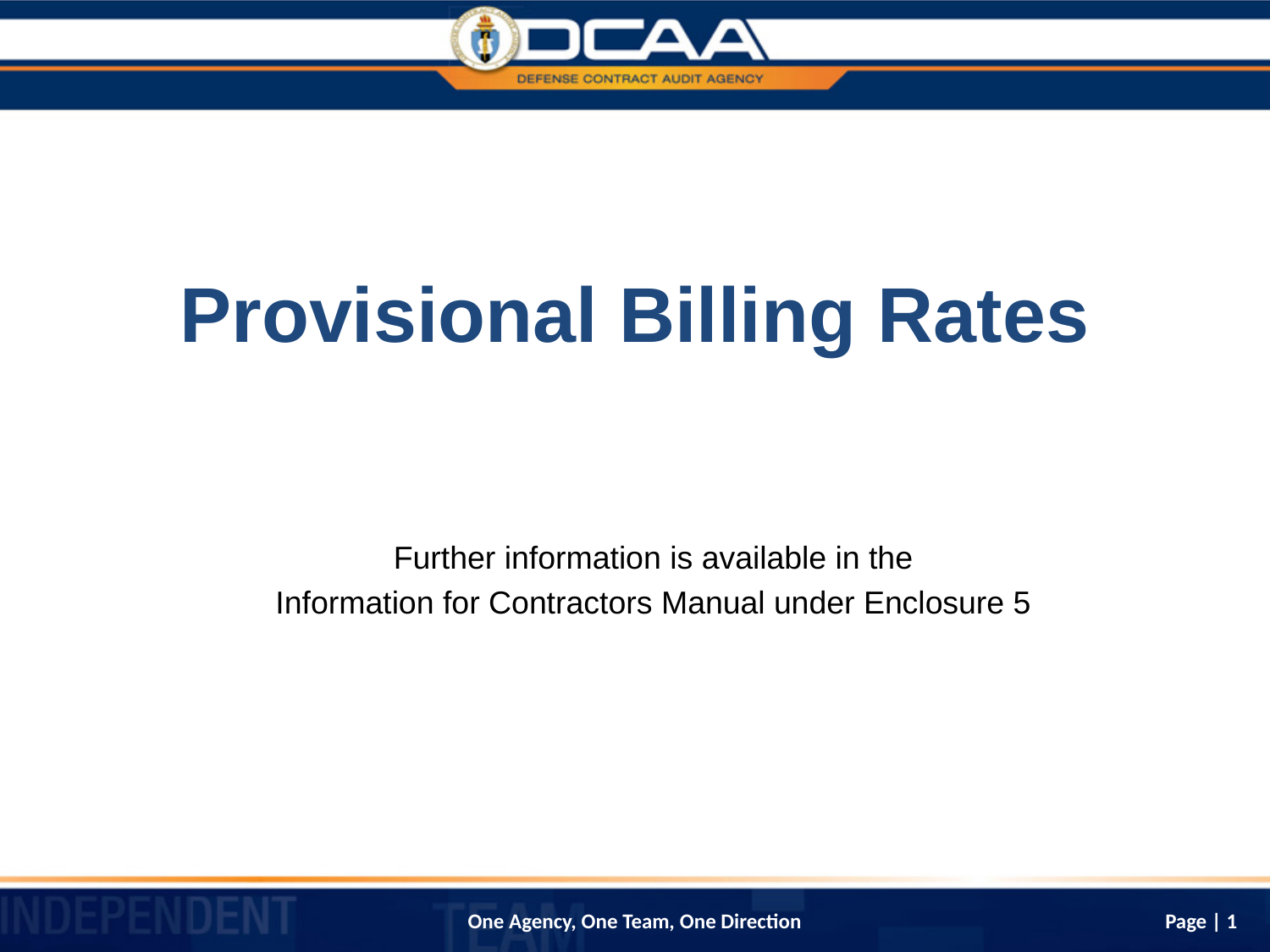

# Provisional Billing Rates
Further information is available in the
Information for Contractors Manual under Enclosure 5
Page | 1